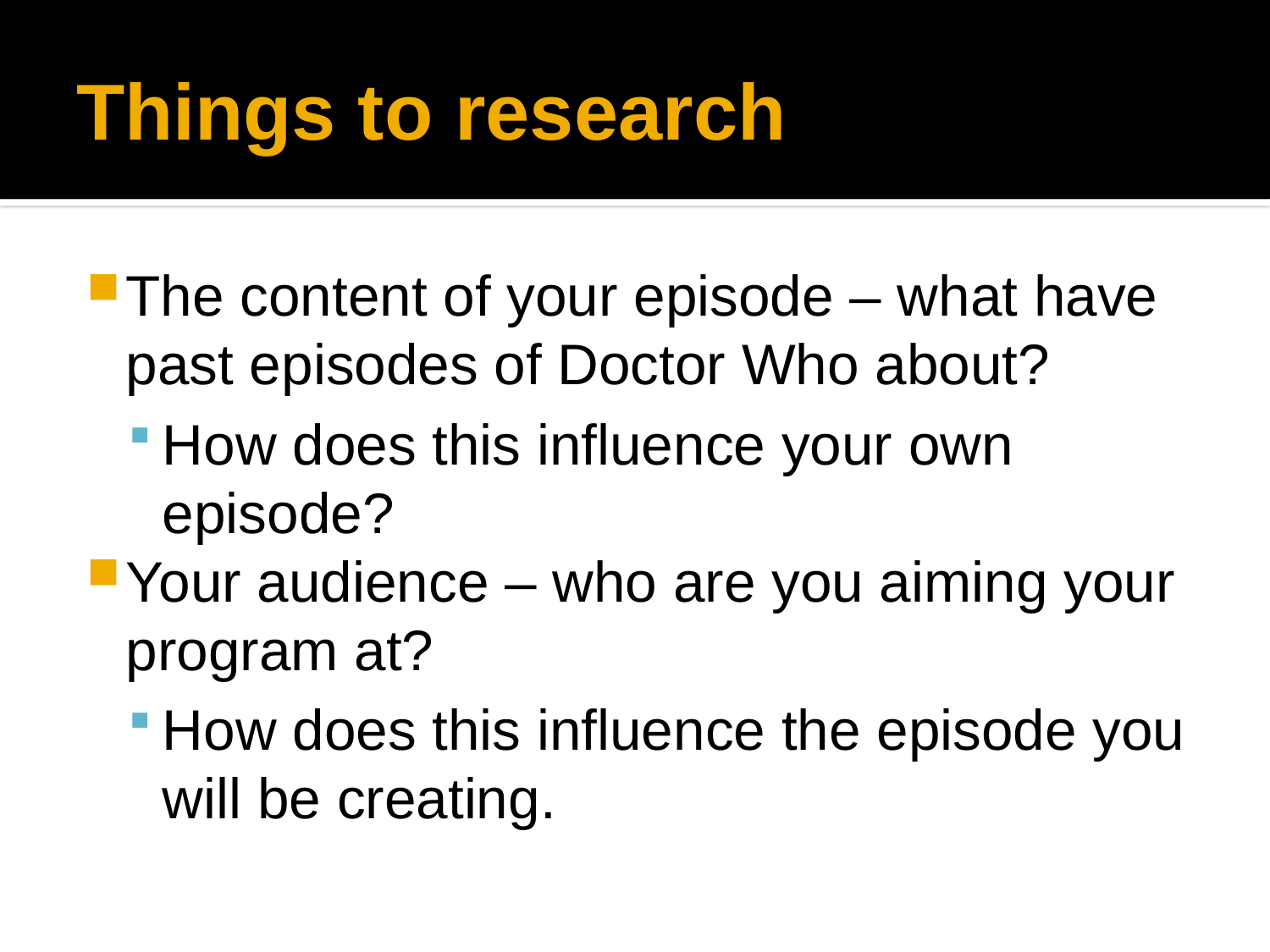

# Things to research
The content of your episode – what have past episodes of Doctor Who about?
How does this influence your own episode?
Your audience – who are you aiming your program at?
How does this influence the episode you will be creating.